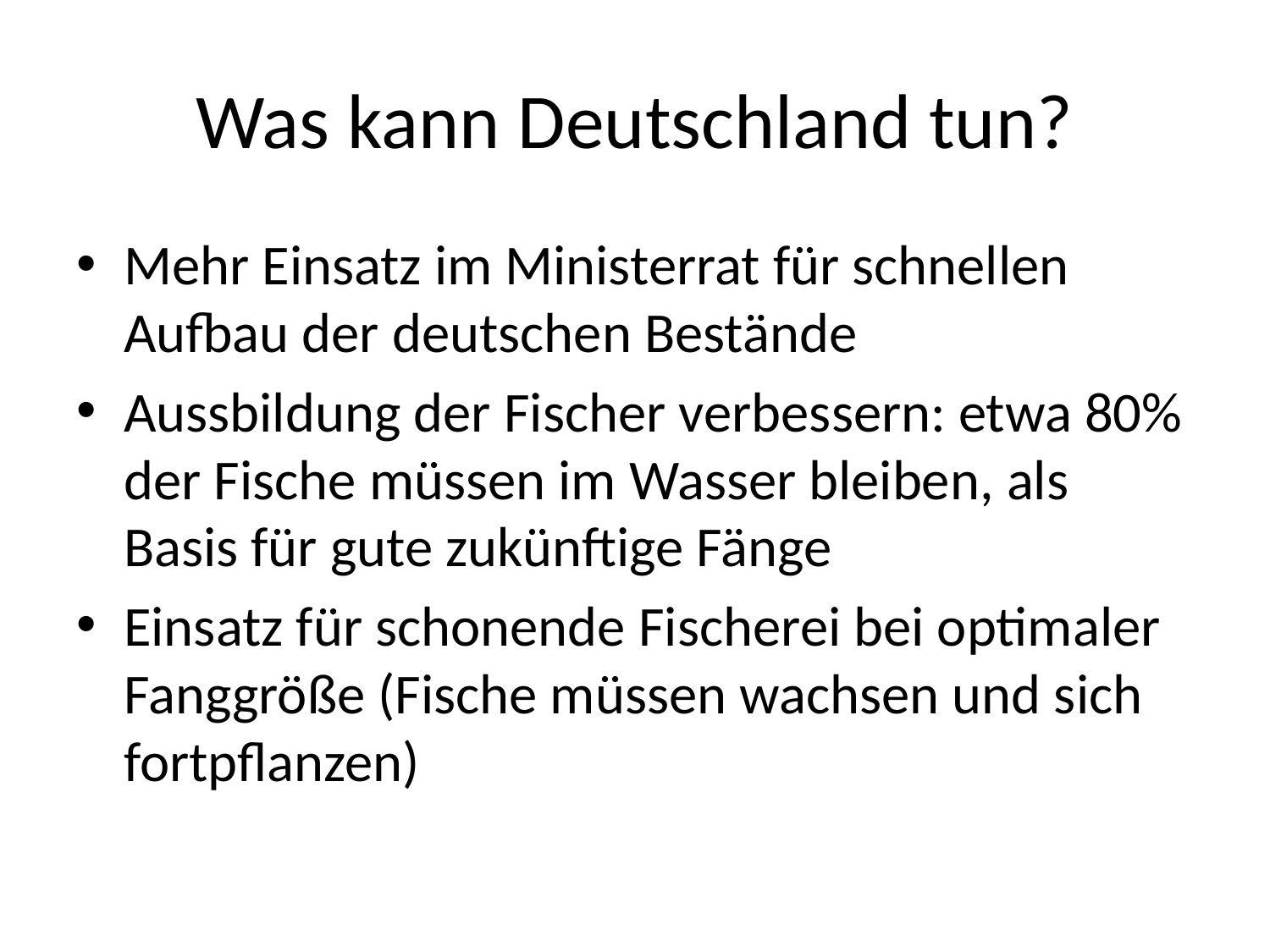

# Was kann Deutschland tun?
Mehr Einsatz im Ministerrat für schnellen Aufbau der deutschen Bestände
Aussbildung der Fischer verbessern: etwa 80% der Fische müssen im Wasser bleiben, als Basis für gute zukünftige Fänge
Einsatz für schonende Fischerei bei optimaler Fanggröße (Fische müssen wachsen und sich fortpflanzen)